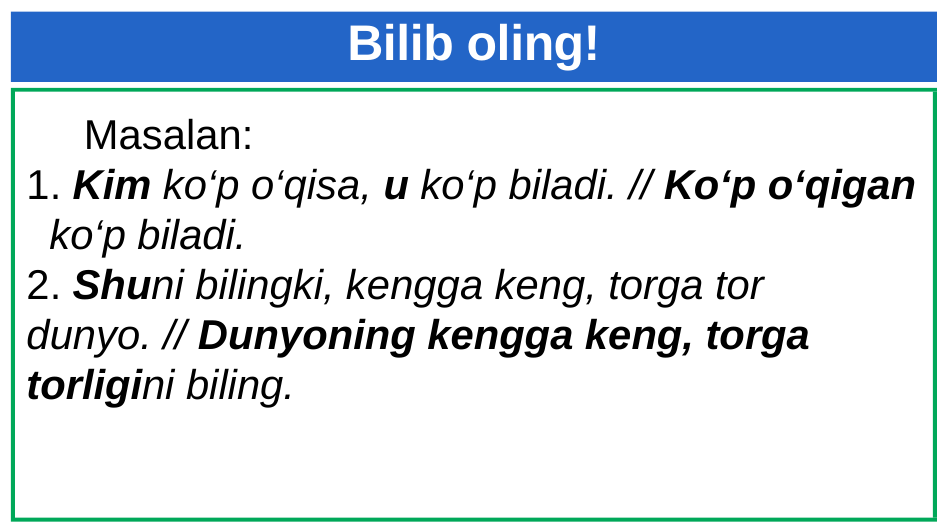

# Bilib oling!
     Masalan:
1. Kim ko‘p o‘qisa, u ko‘p biladi. // Ko‘p o‘qigan   ko‘p biladi.
2. Shuni bilingki, kengga keng, torga tor dunyo. // Dunyoning kengga keng, torga torligini biling.